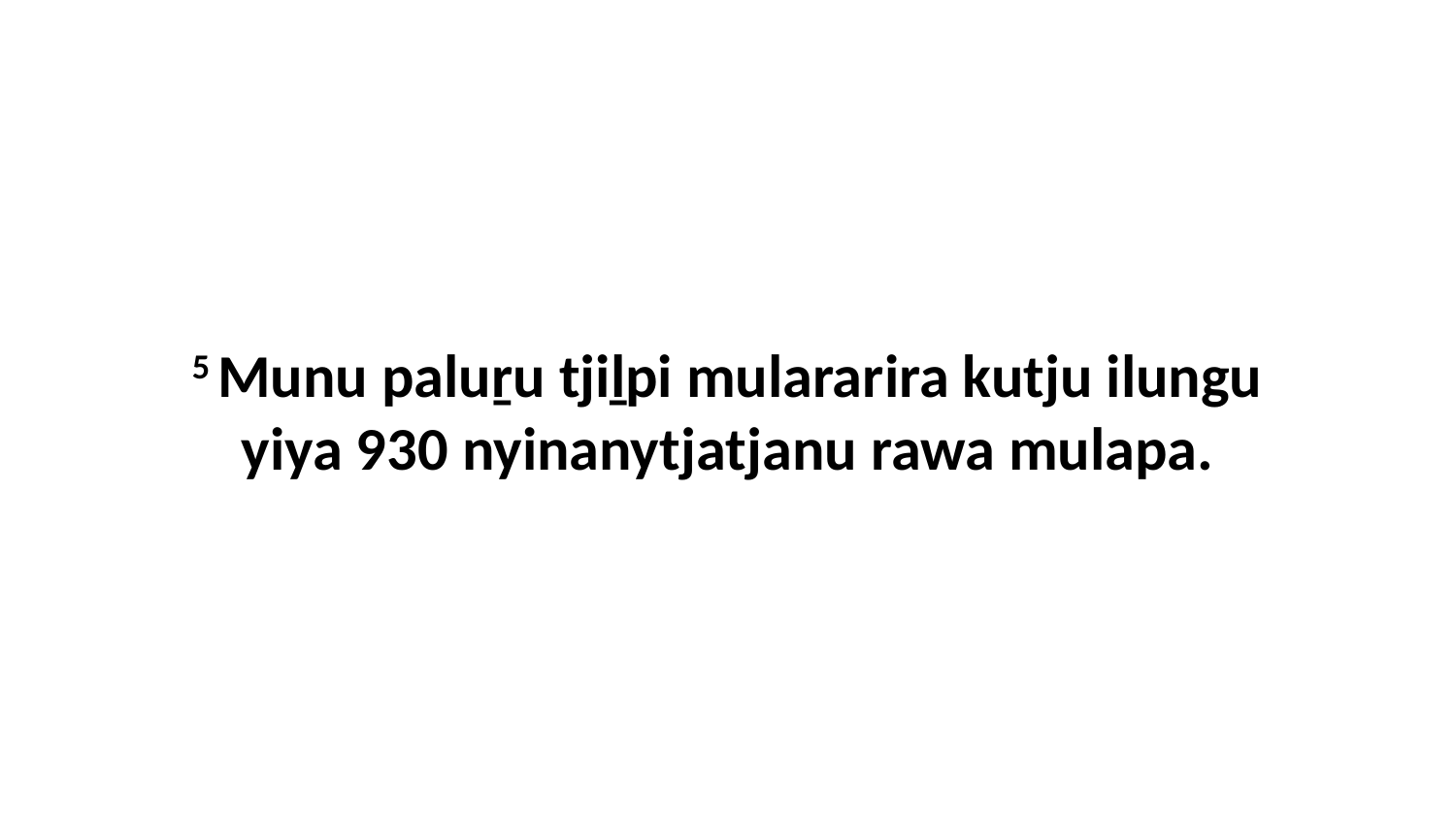

5 Munu paluṟu tjiḻpi mulararira kutju ilungu yiya 930 nyinanytjatjanu rawa mulapa.